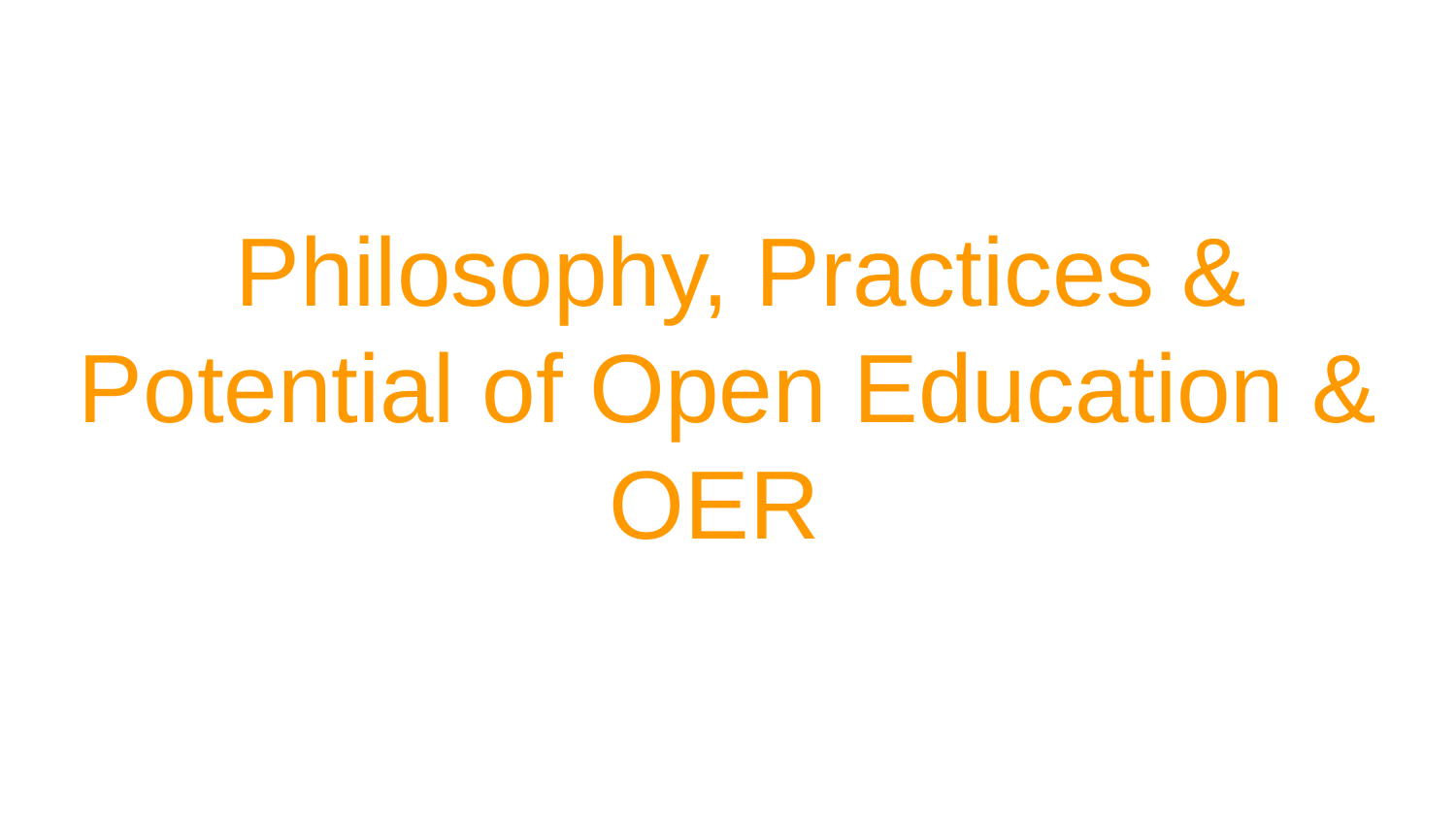

# Philosophy, Practices & Potential of Open Education & OER